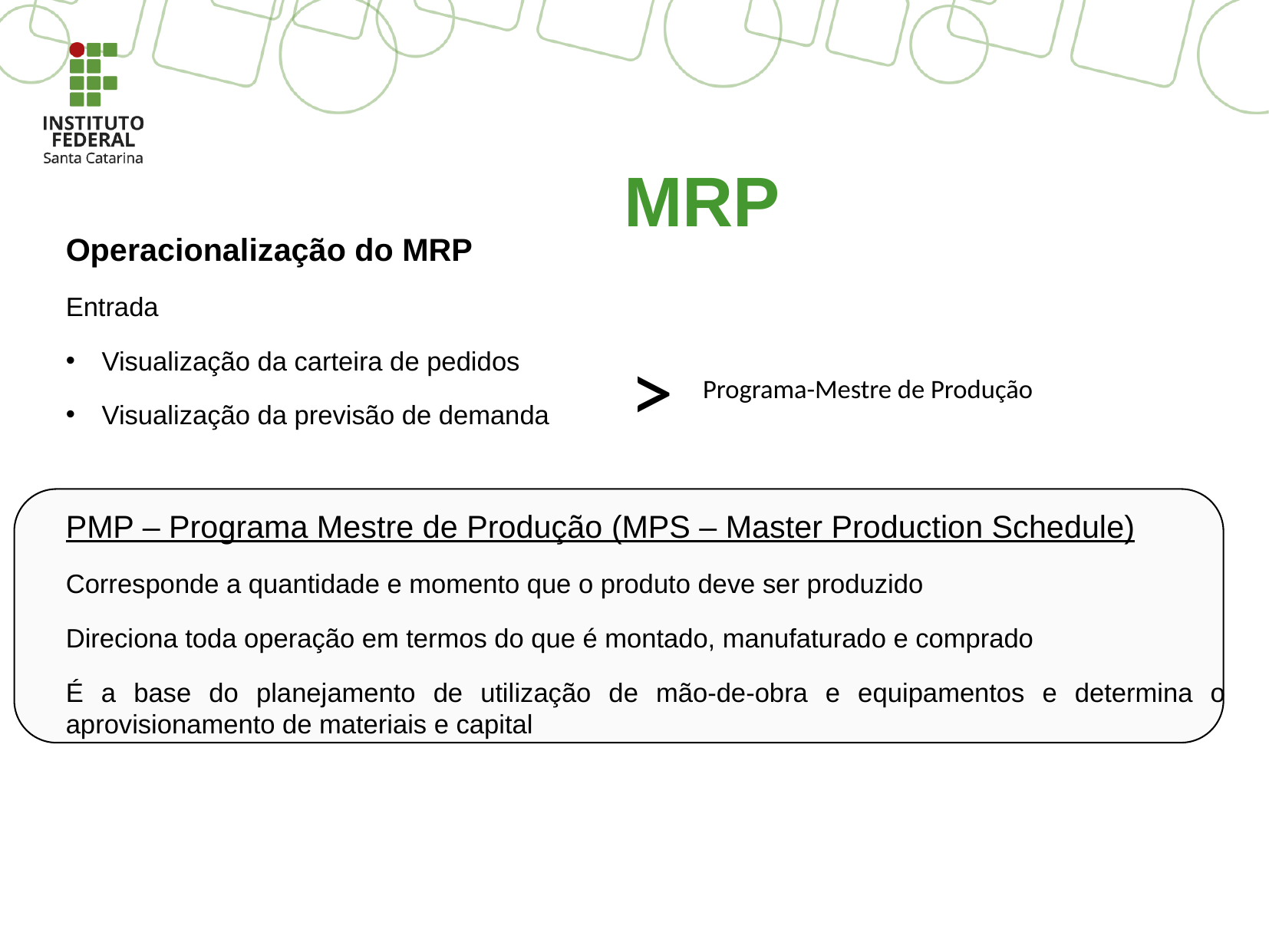

# MRP
Operacionalização do MRP
Entrada
Visualização da carteira de pedidos
Visualização da previsão de demanda

PMP – Programa Mestre de Produção (MPS – Master Production Schedule)
Corresponde a quantidade e momento que o produto deve ser produzido
Direciona toda operação em termos do que é montado, manufaturado e comprado
É a base do planejamento de utilização de mão-de-obra e equipamentos e determina o aprovisionamento de materiais e capital
>
Programa-Mestre de Produção